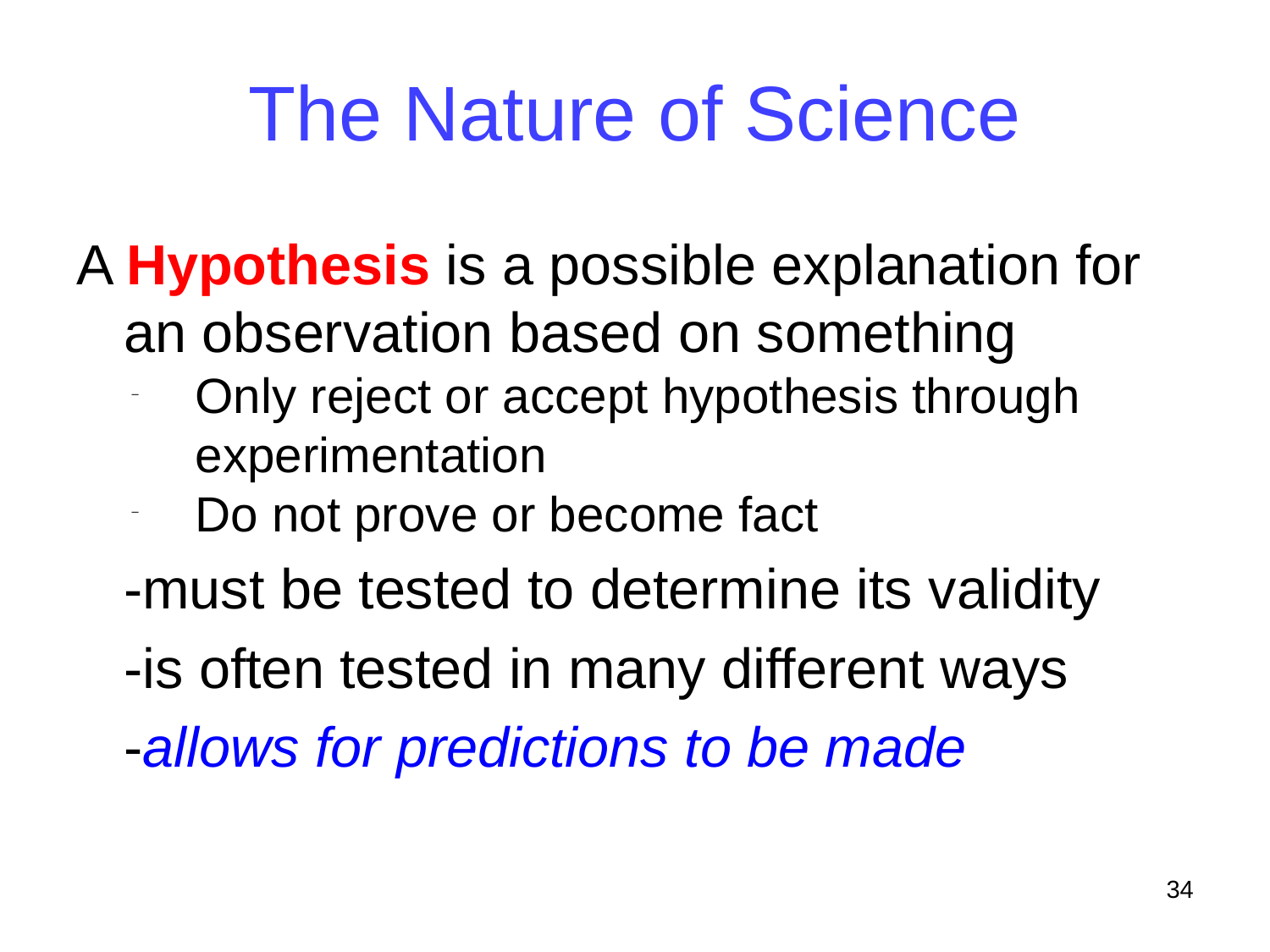

# The Nature of Science
A Hypothesis is a possible explanation for an observation based on something
Only reject or accept hypothesis through experimentation
Do not prove or become fact
	-must be tested to determine its validity
	-is often tested in many different ways
	-allows for predictions to be made
34